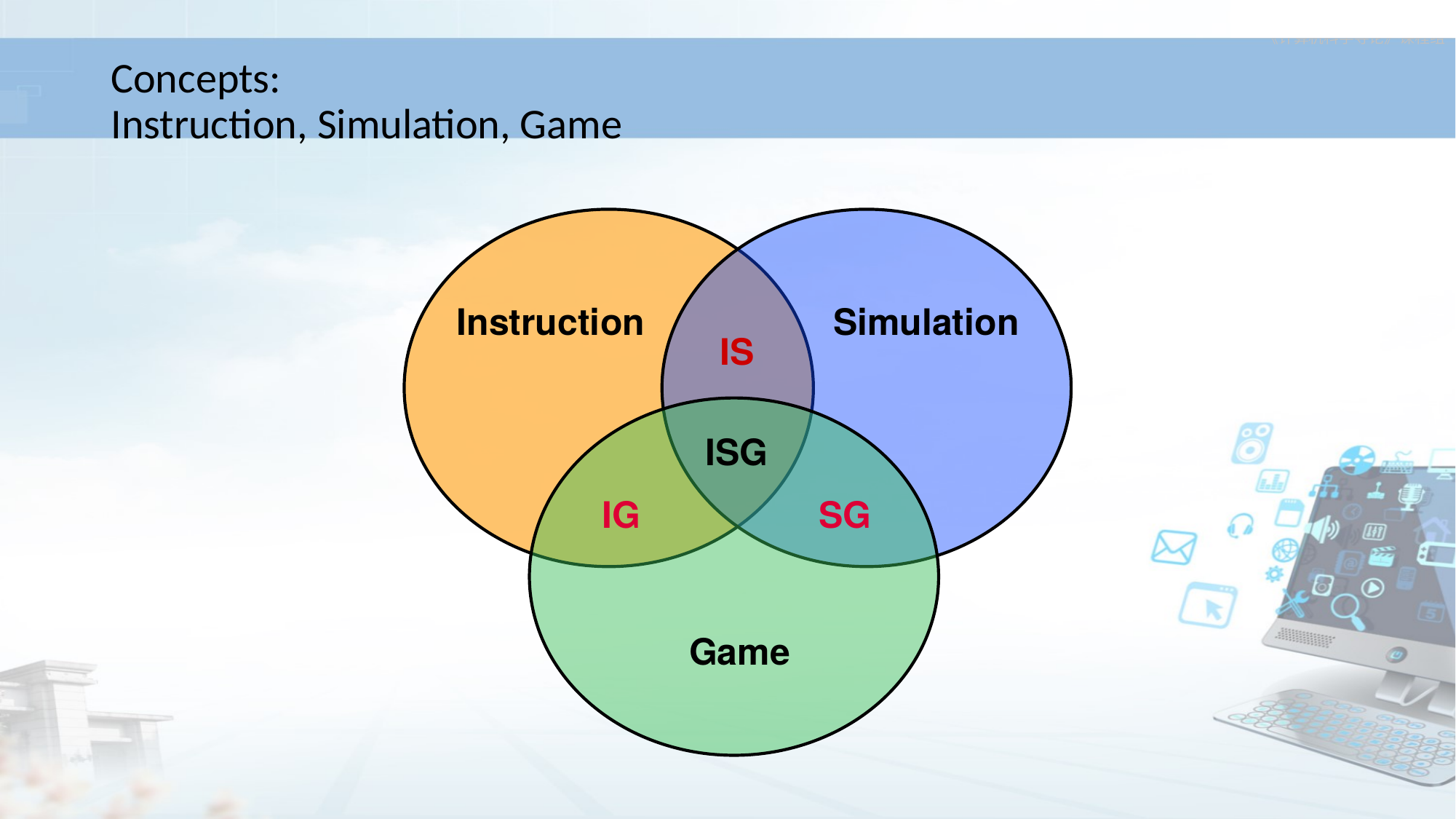

# Concepts: Instruction, Simulation, Game

Instruction
Simulation
IS
ISG
IG
SG
Game